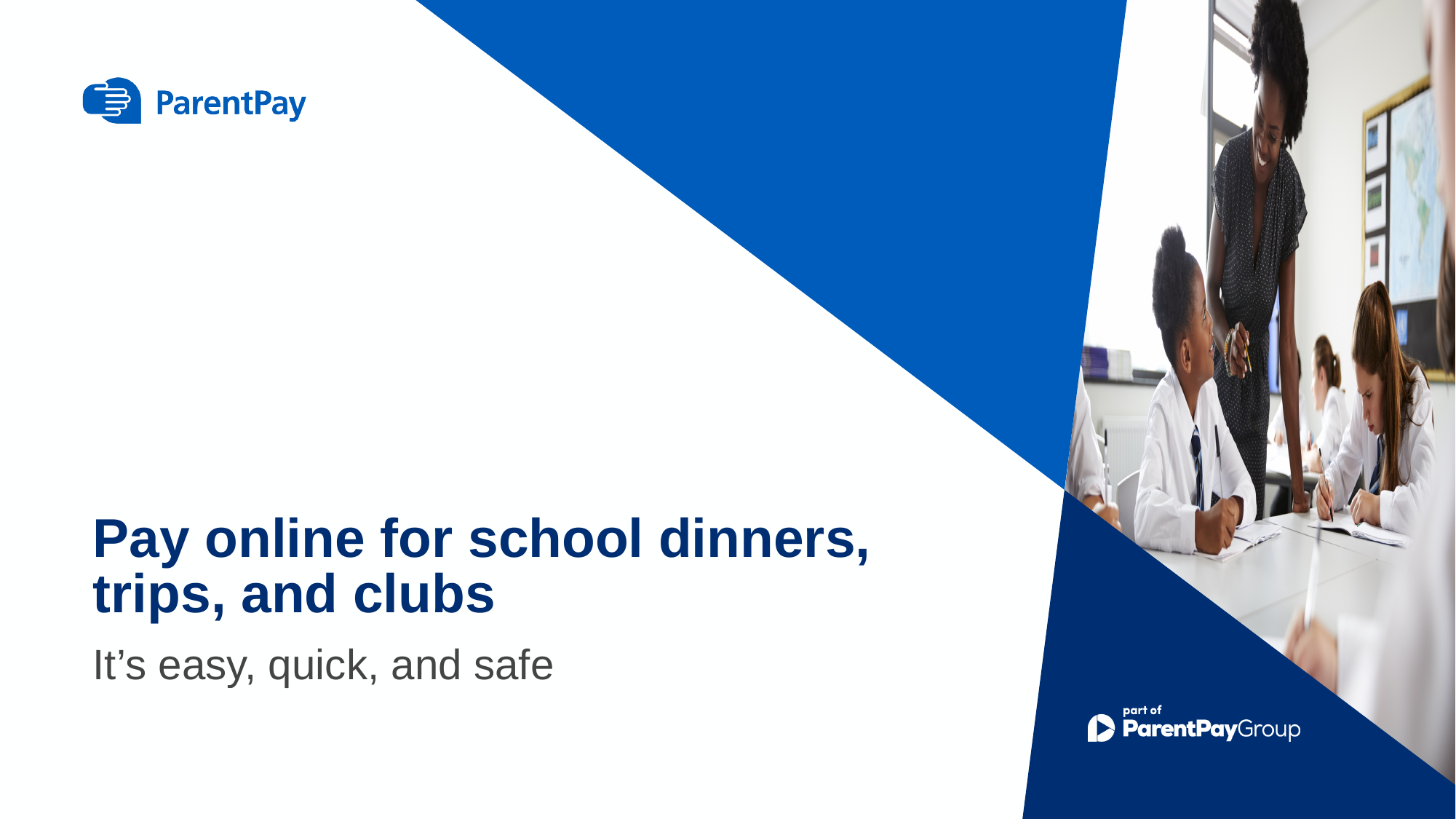

# Pay online for school dinners, trips, and clubs
It’s easy, quick, and safe